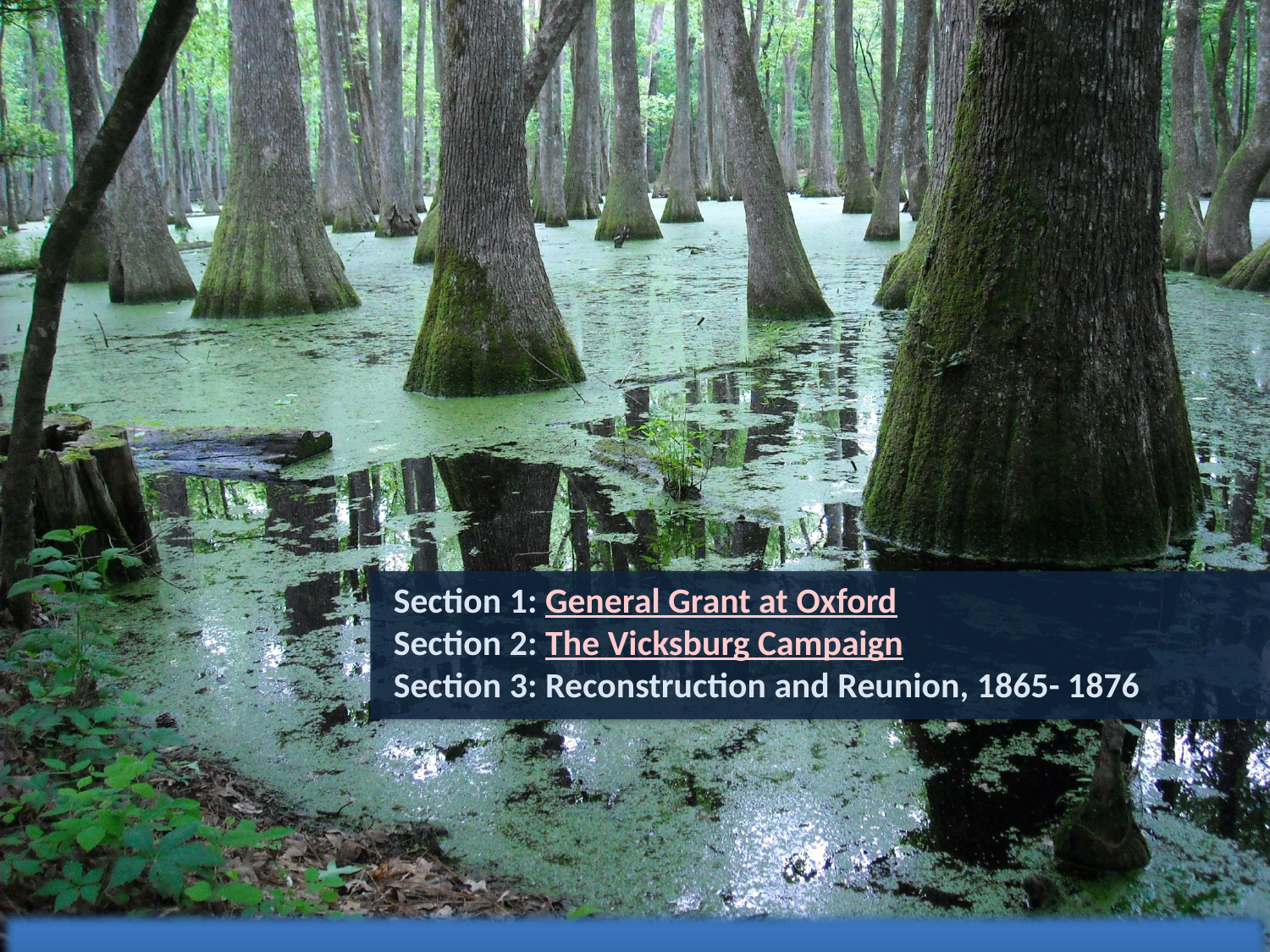

Section 1: General Grant at Oxford
Section 2: The Vicksburg Campaign
Section 3: Reconstruction and Reunion, 1865- 1876